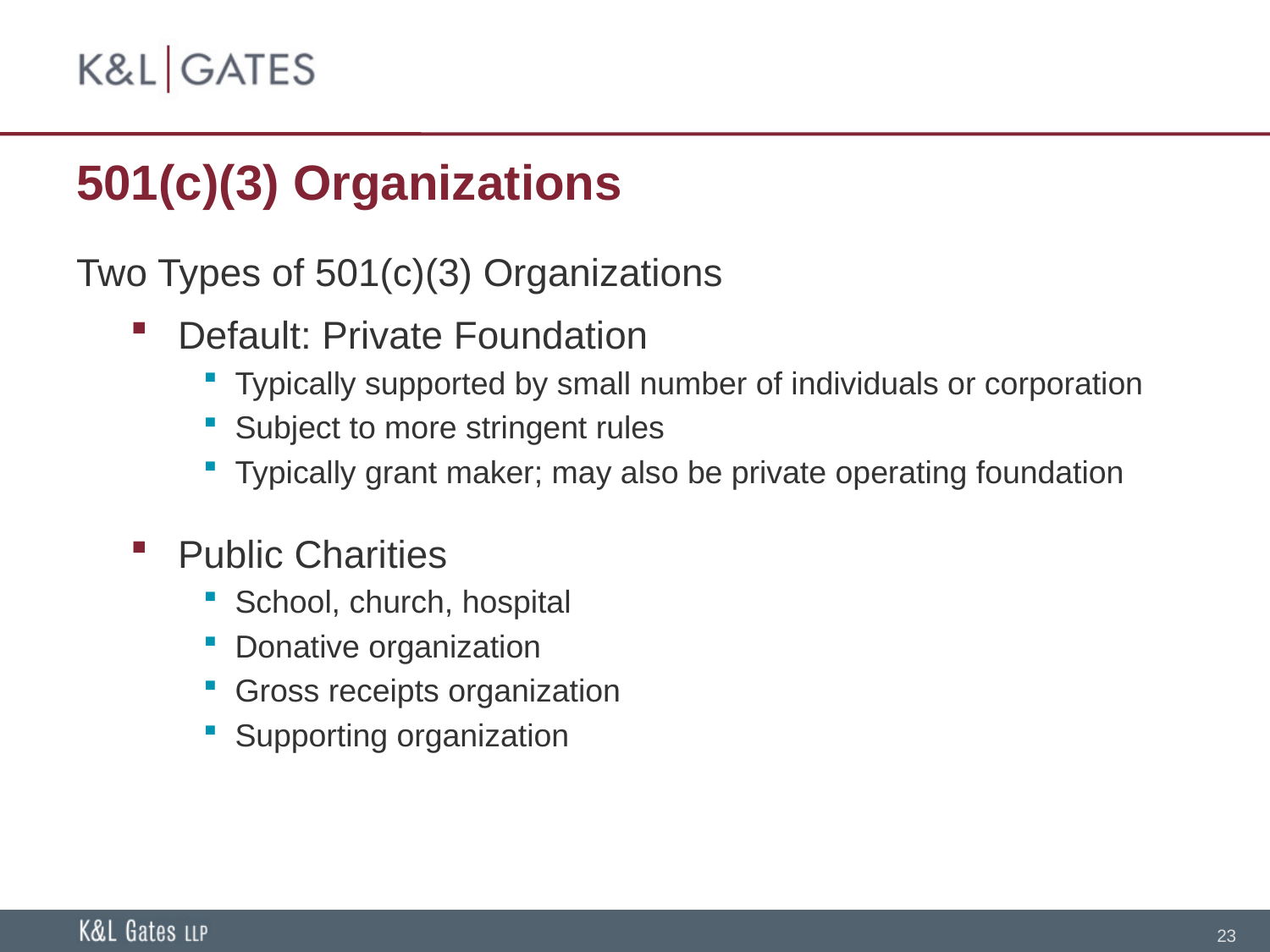

# 501(c)(3) Organizations
Two Types of 501(c)(3) Organizations
Default: Private Foundation
Typically supported by small number of individuals or corporation
Subject to more stringent rules
Typically grant maker; may also be private operating foundation

Public Charities
School, church, hospital
Donative organization
Gross receipts organization
Supporting organization